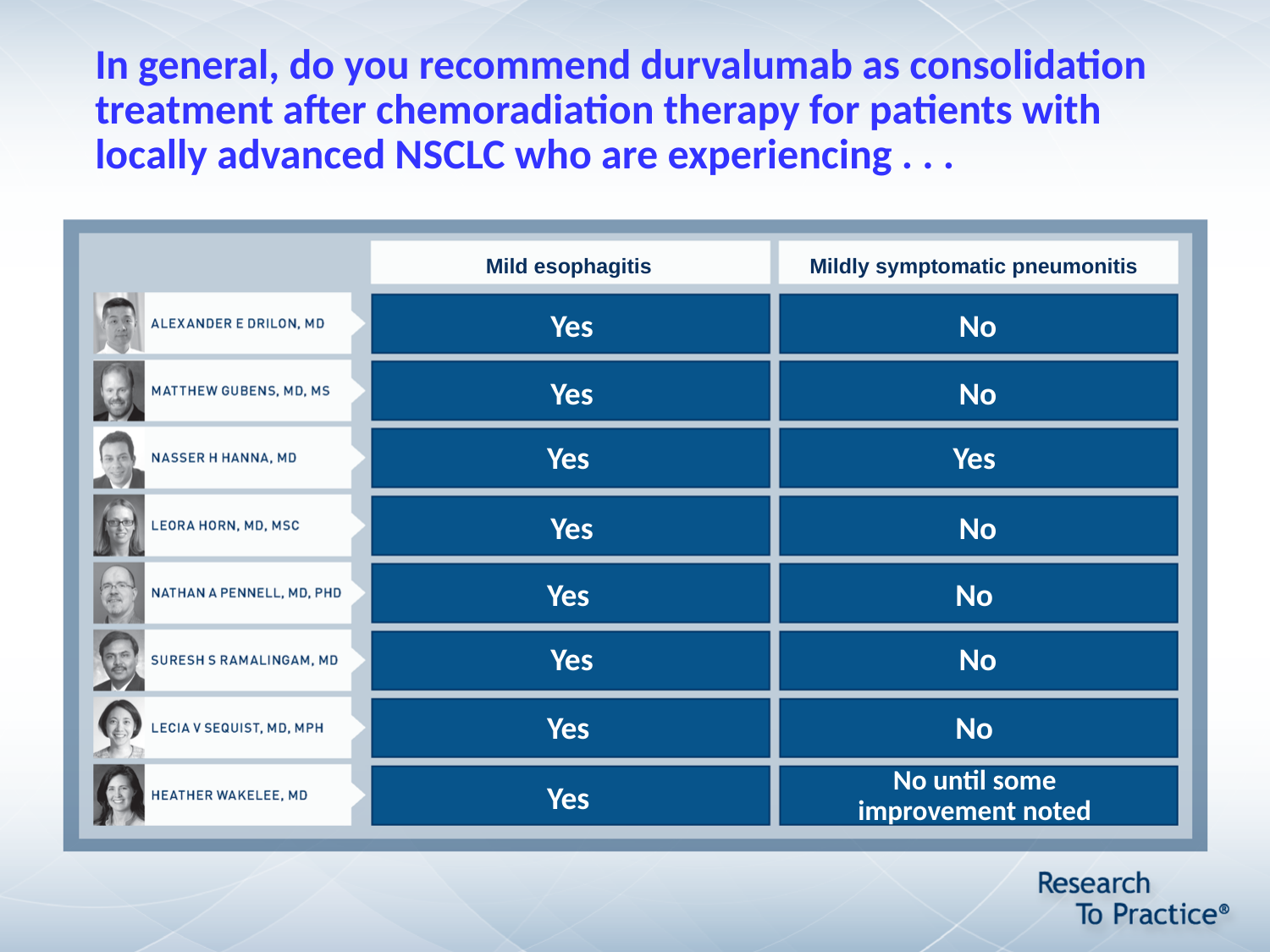

# In general, do you recommend durvalumab as consolidation treatment after chemoradiation therapy for patients with locally advanced NSCLC who are experiencing . . .
Mild esophagitis
Mildly symptomatic pneumonitis
Yes
No
Yes
No
Yes
Yes
Yes
No
Yes
No
Yes
No
Yes
No
Yes
No until some
improvement noted